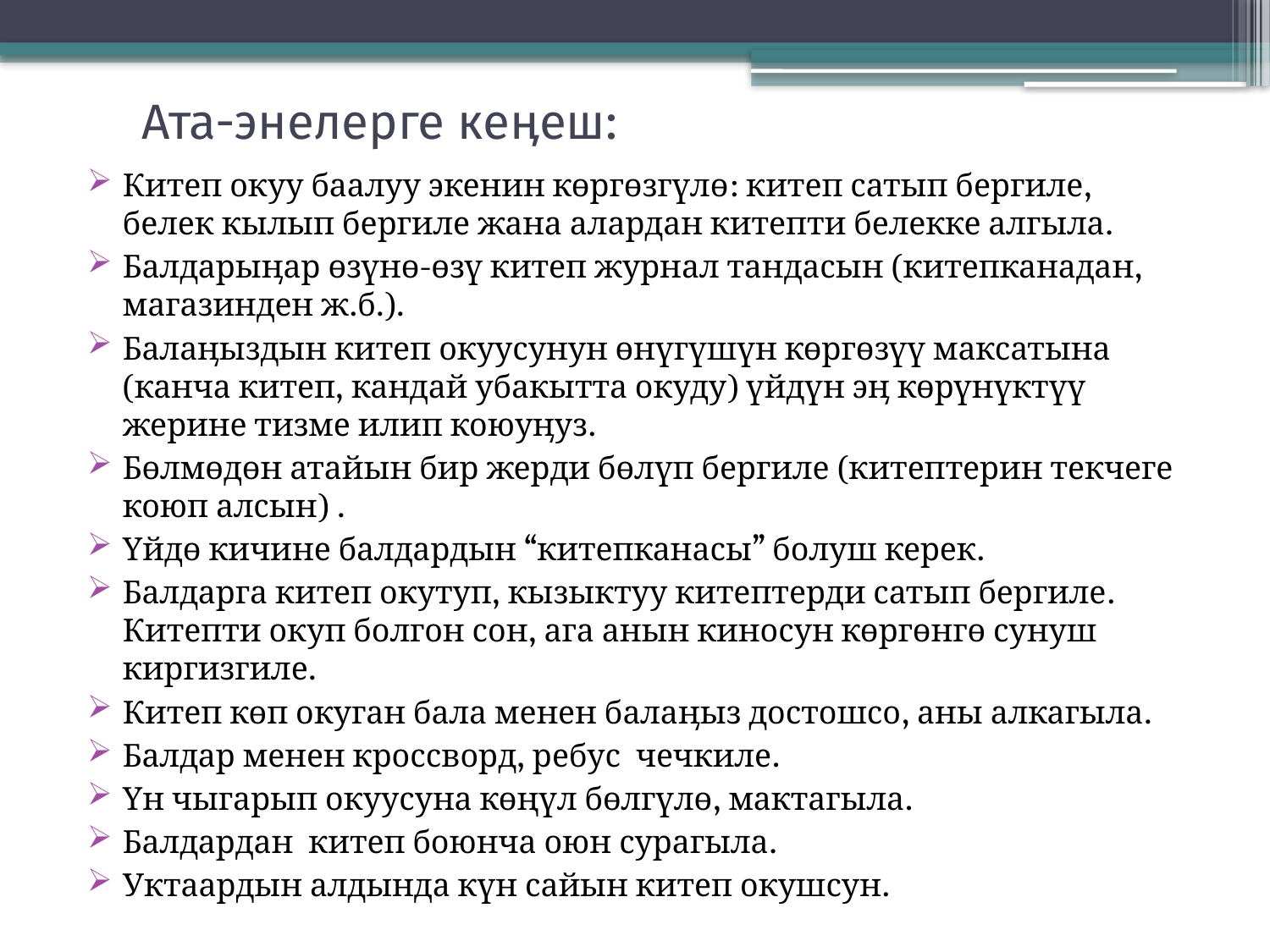

# Ата-энелерге кеӊеш:
Китеп окуу баалуу экенин көргөзгүлө: китеп сатып бергиле, белек кылып бергиле жана алардан китепти белекке алгыла.
Балдарыӊар өзүнө-өзү китеп журнал тандасын (китепканадан, магазинден ж.б.).
Балаӊыздын китеп окуусунун өнүгүшүн көргөзүү максатына (канча китеп, кандай убакытта окуду) үйдүн эӊ көрүнүктүү жерине тизме илип коюуӊуз.
Бөлмөдөн атайын бир жерди бөлүп бергиле (китептерин текчеге коюп алсын) .
Үйдө кичине балдардын “китепканасы” болуш керек.
Балдарга китеп окутуп, кызыктуу китептерди сатып бергиле. Китепти окуп болгон сон, ага анын киносун көргөнгө сунуш киргизгиле.
Китеп көп окуган бала менен балаӊыз достошсо, аны алкагыла.
Балдар менен кроссворд, ребус  чечкиле.
Үн чыгарып окуусуна көңүл бөлгүлө, мактагыла.
Балдардан  китеп боюнча оюн сурагыла.
Уктаардын алдында күн сайын китеп окушсун.